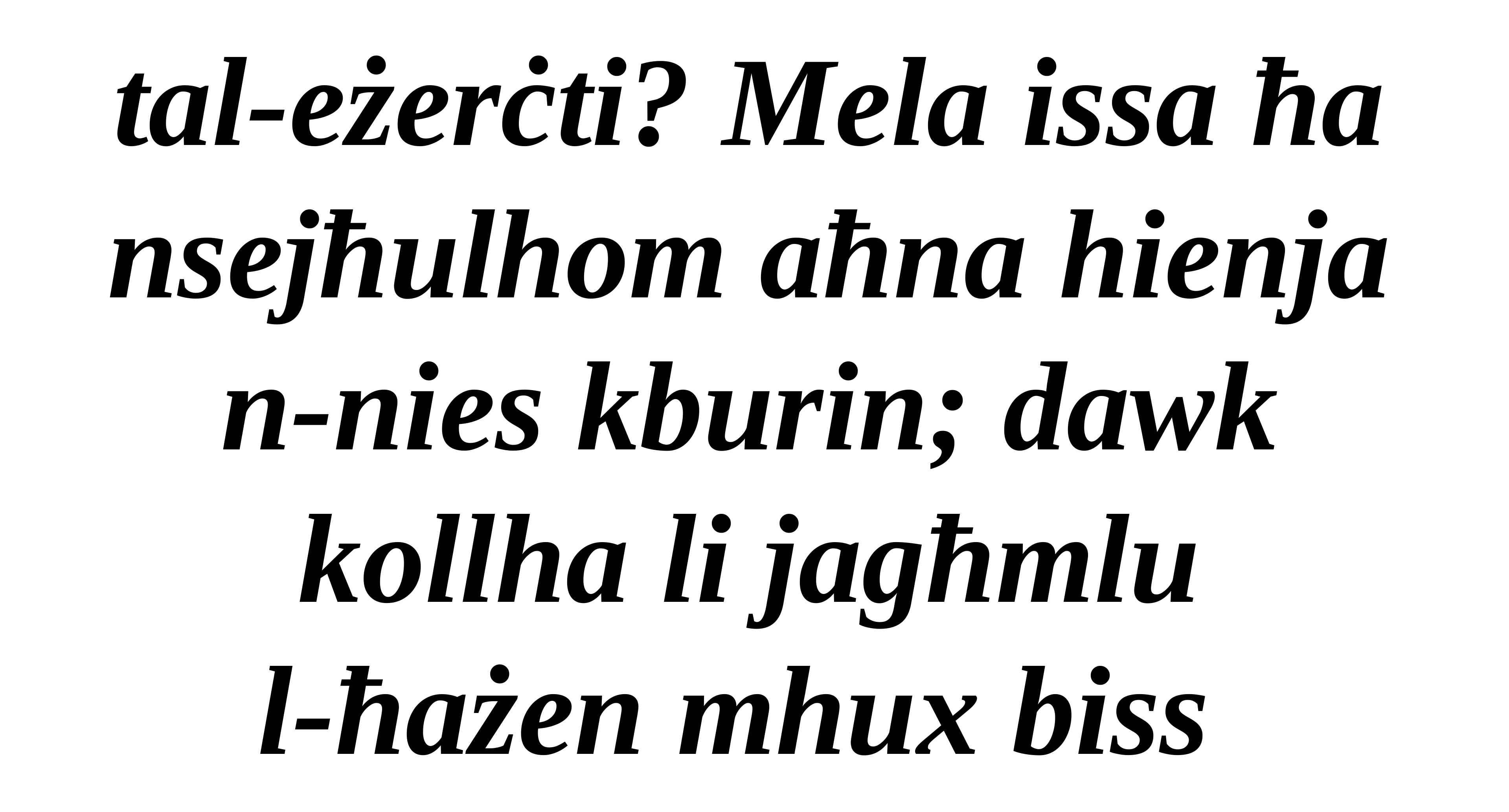

tal-eżerċti? Mela issa ħa nsejħulhom aħna hienja n-nies kburin; dawk kollha li jagħmlu
l-ħażen mhux biss